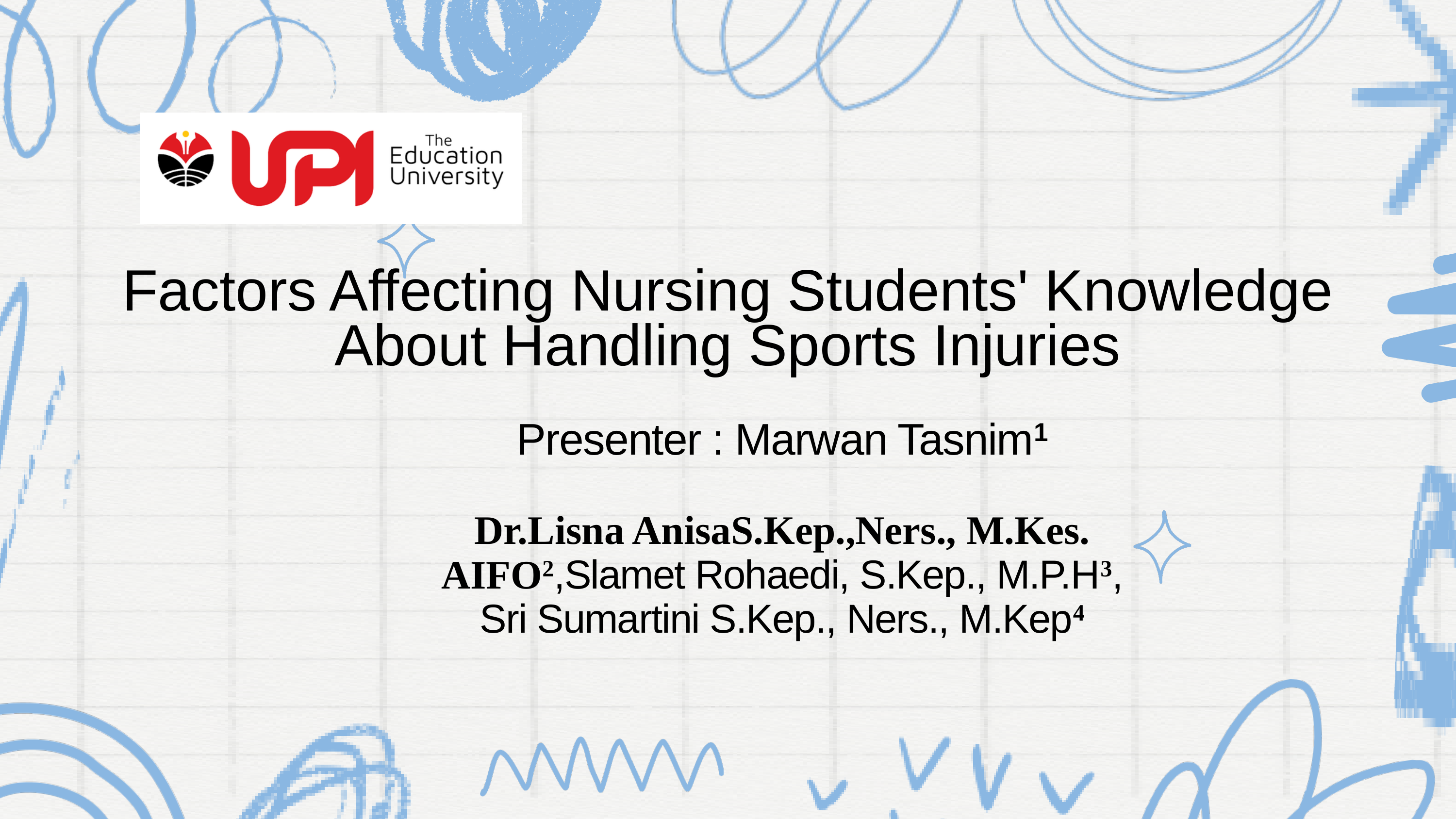

Factors Affecting Nursing Students' Knowledge About Handling Sports Injuries

Presenter : Marwan Tasnim1

Dr.Lisna AnisaS.Kep.,Ners., M.Kes. AIFO2,Slamet Rohaedi, S.Kep., M.P.H3,
Sri Sumartini S.Kep., Ners., M.Kep4